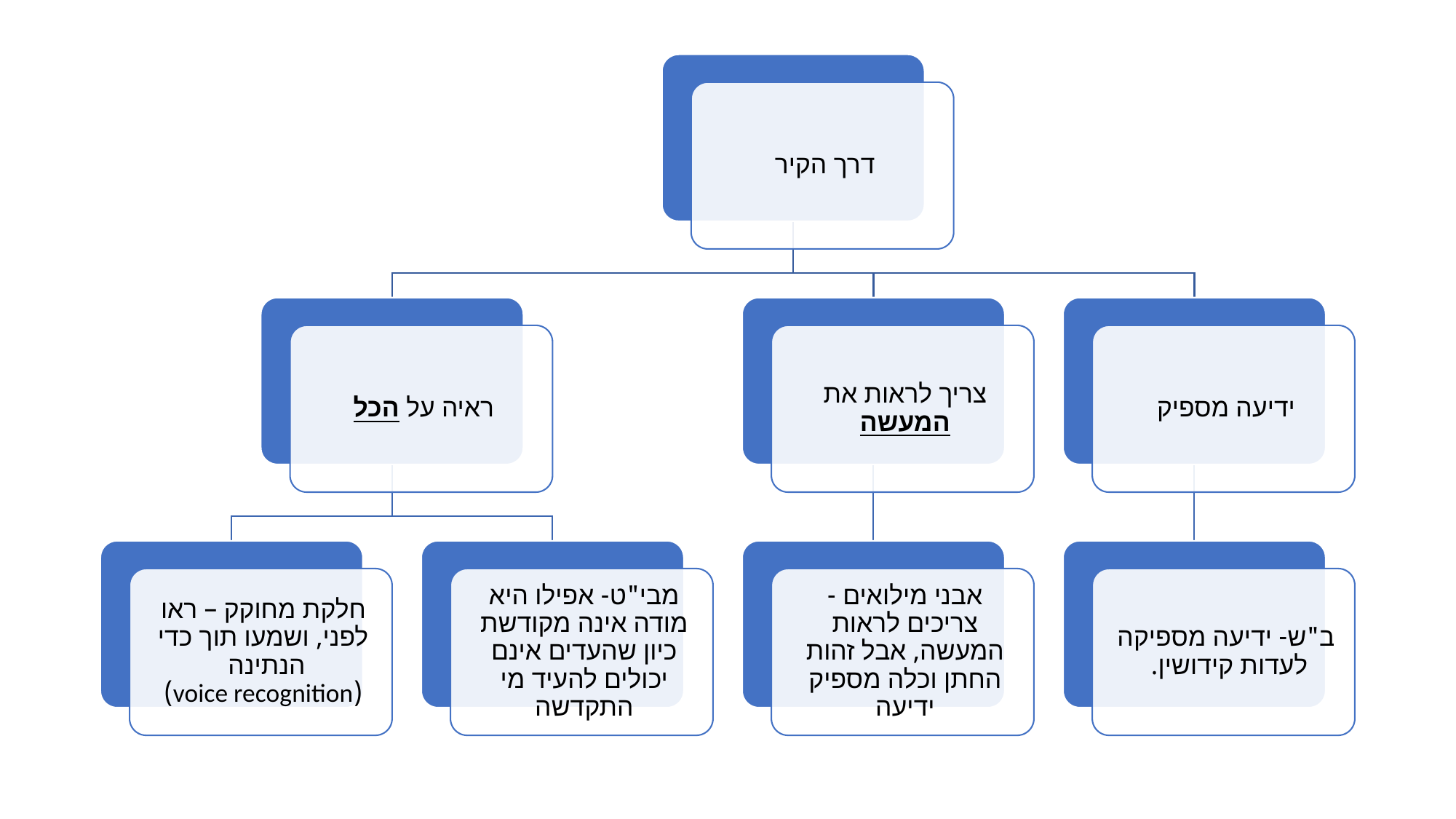

דרך הקיר
ראיה על הכל
חלקת מחוקק – ראו לפני, ושמעו תוך כדי הנתינה
(voice recognition)
מבי"ט- אפילו היא מודה אינה מקודשת כיון שהעדים אינם יכולים להעיד מי התקדשה
צריך לראות את המעשה
אבני מילואים - צריכים לראות המעשה, אבל זהות החתן וכלה מספיק ידיעה
ידיעה מספיק
ב"ש- ידיעה מספיקה לעדות קידושין.